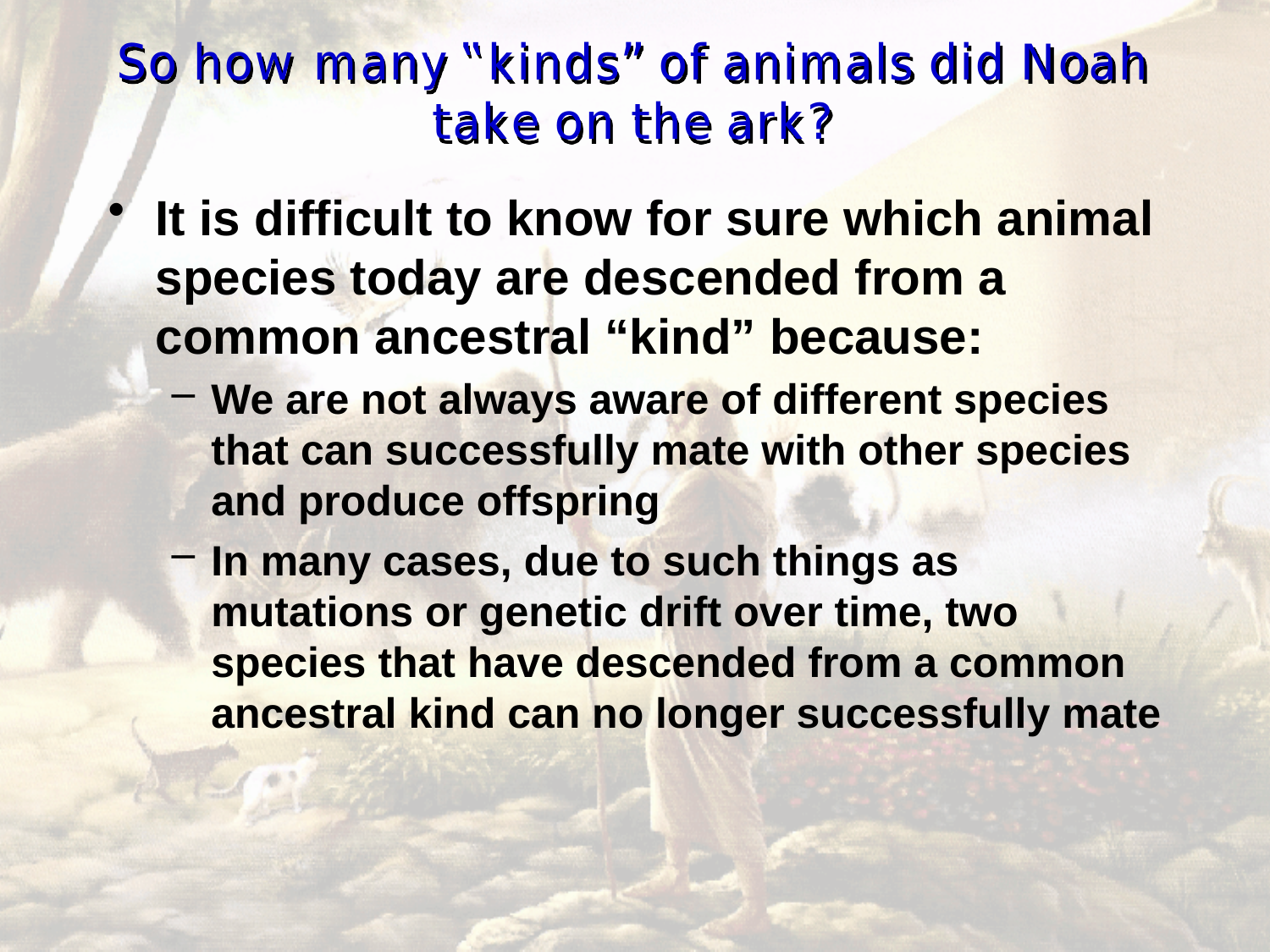

# So how many “kinds” of animals did Noah take on the ark?
It is difficult to know for sure which animal species today are descended from a common ancestral “kind” because:
We are not always aware of different species that can successfully mate with other species and produce offspring
In many cases, due to such things as mutations or genetic drift over time, two species that have descended from a common ancestral kind can no longer successfully mate